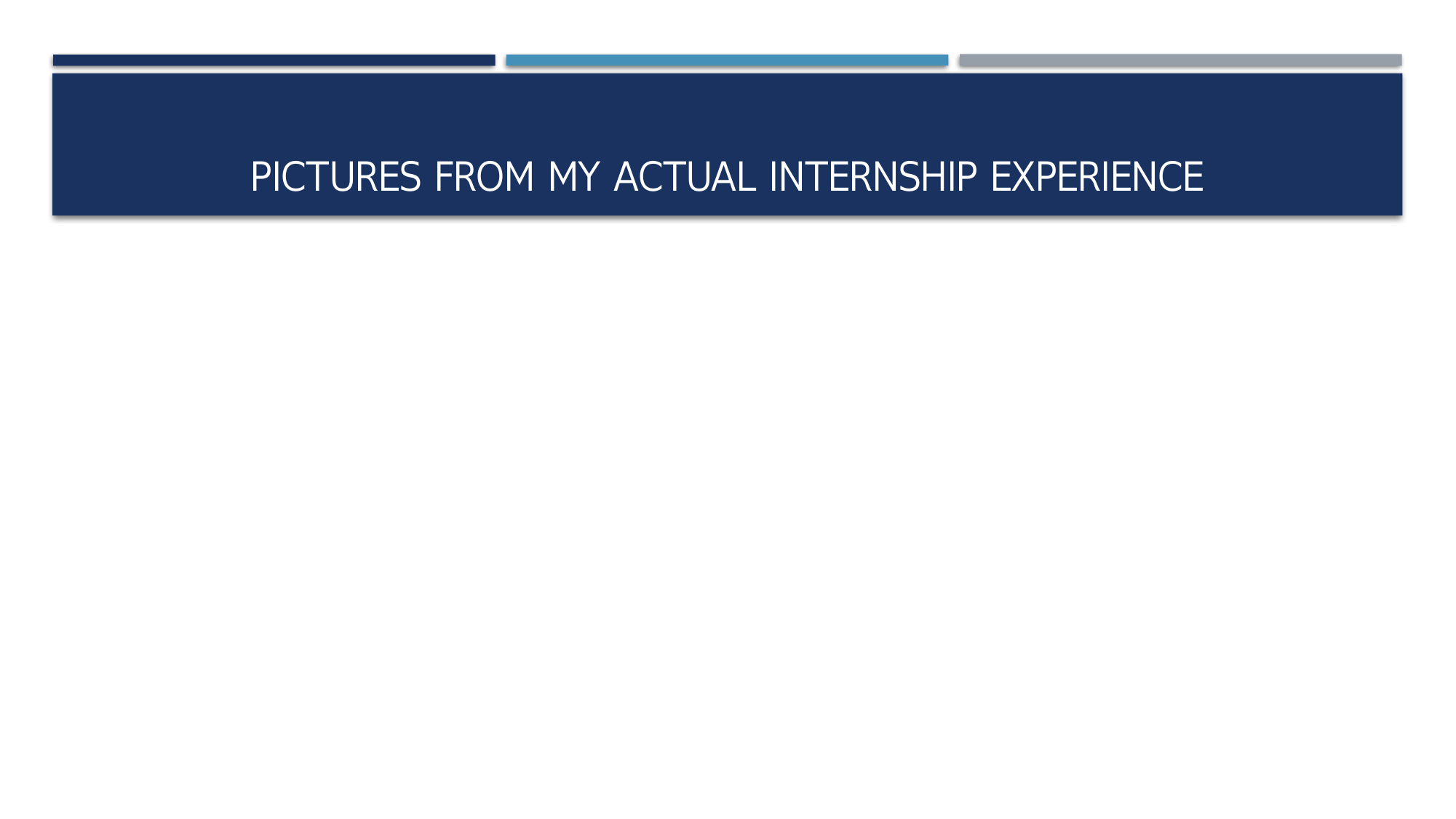

# Pictures from my ACTUAL internship experience